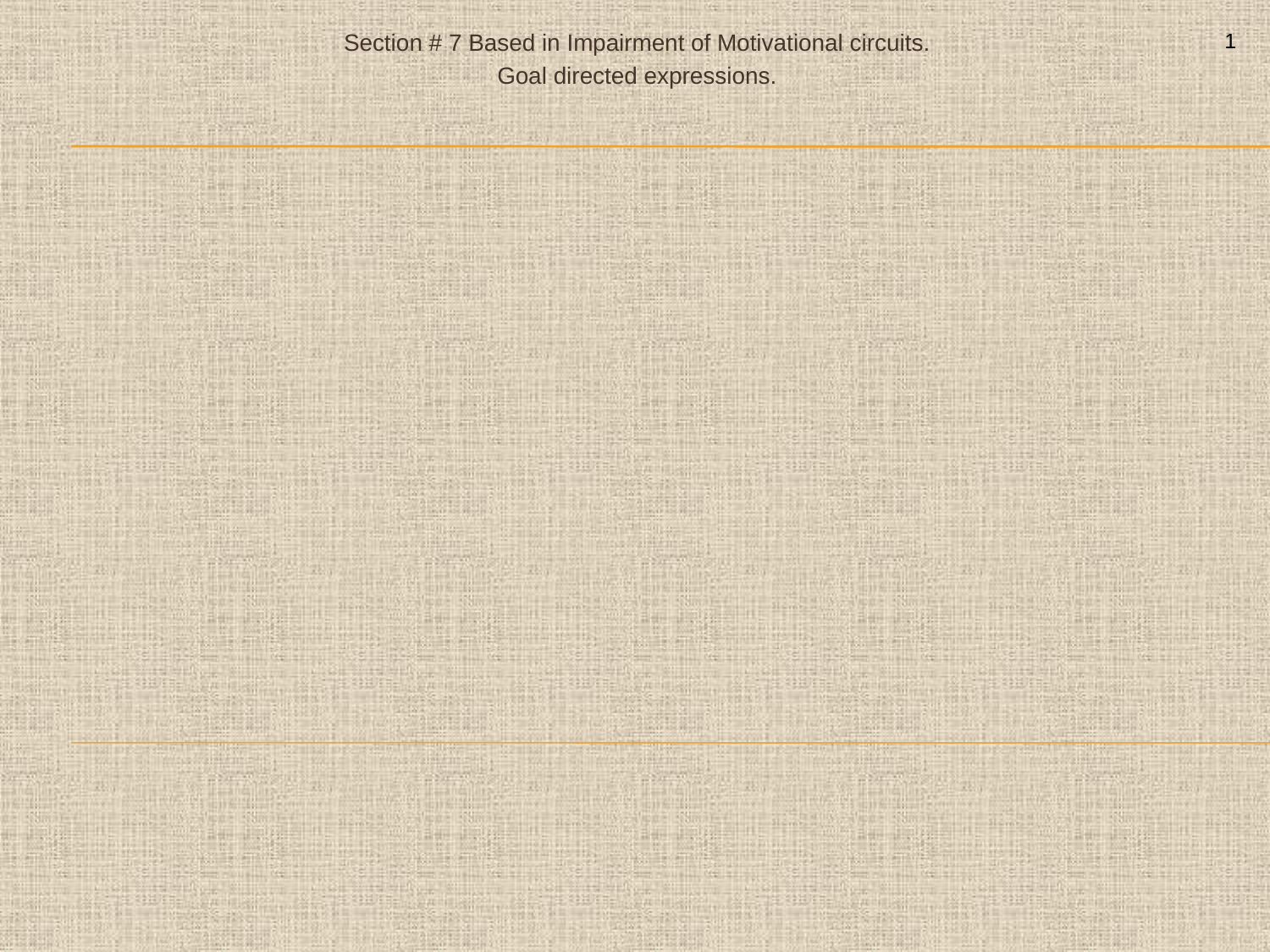

Section # 7 Based in Impairment of Motivational circuits.
Goal directed expressions.
1